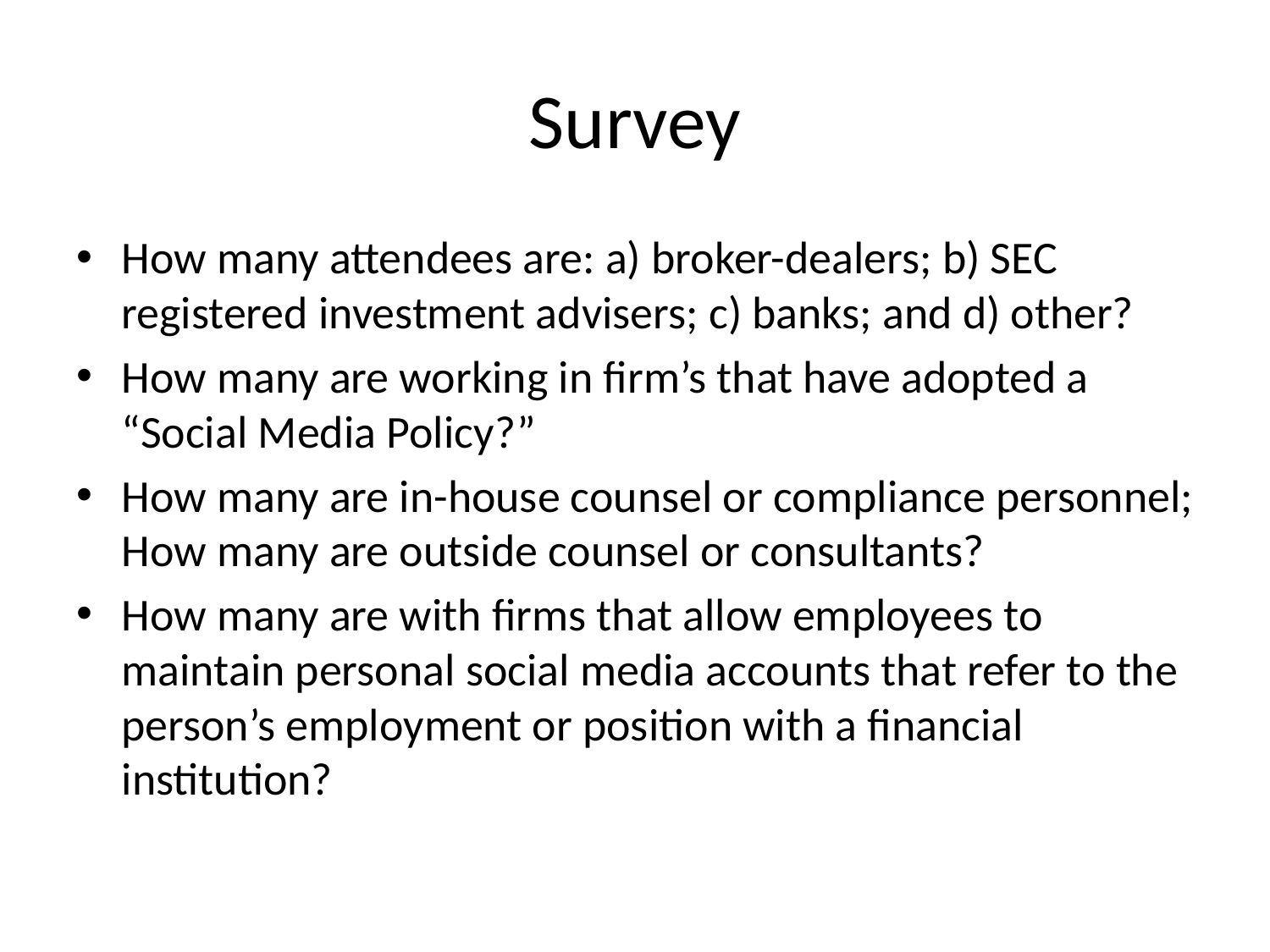

# Survey
How many attendees are: a) broker-dealers; b) SEC registered investment advisers; c) banks; and d) other?
How many are working in firm’s that have adopted a “Social Media Policy?”
How many are in-house counsel or compliance personnel; How many are outside counsel or consultants?
How many are with firms that allow employees to maintain personal social media accounts that refer to the person’s employment or position with a financial institution?